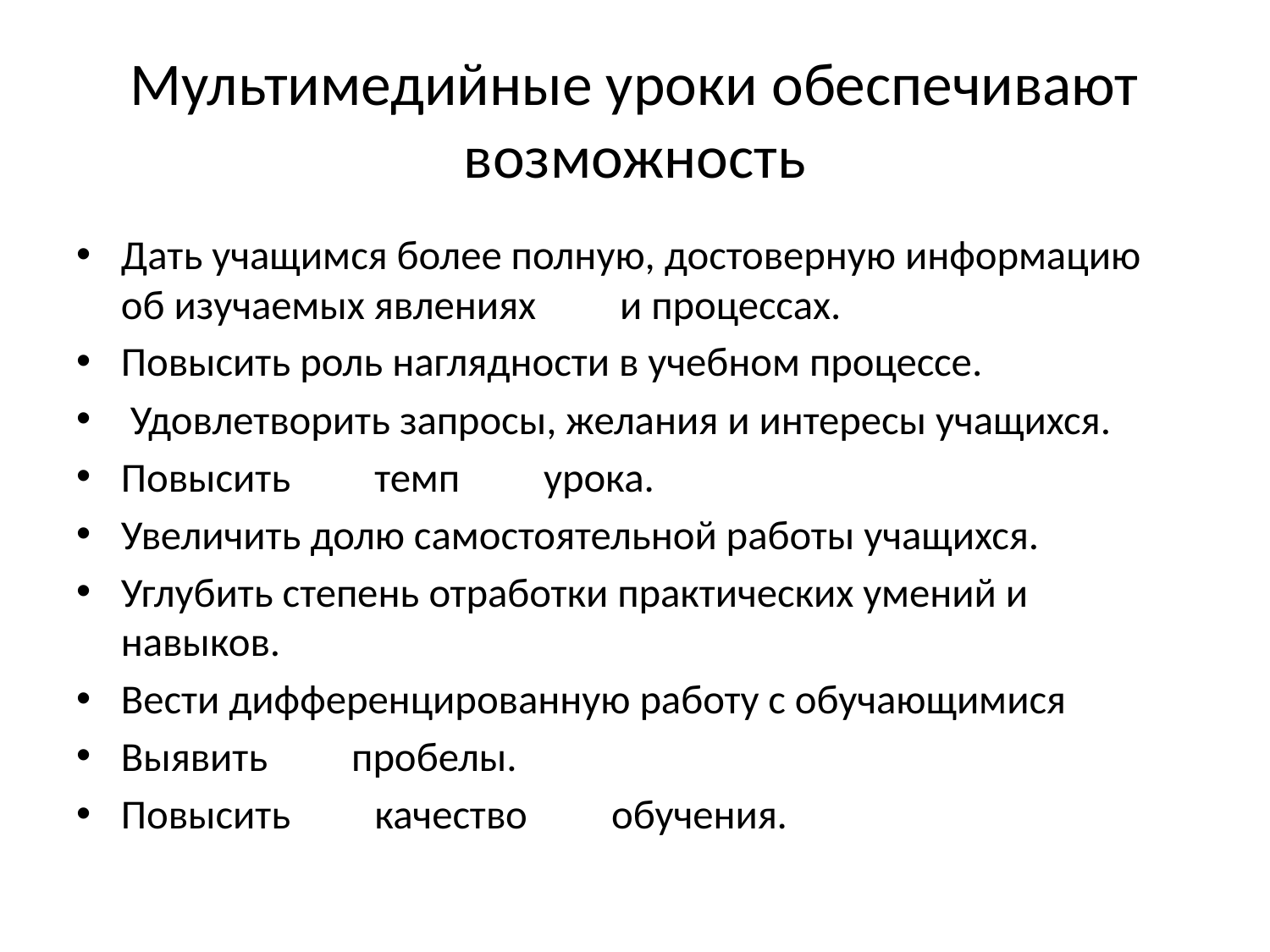

# Мультимедийные уроки обеспечивают возможность
Дать учащимся более полную, достоверную информацию об изучаемых явлениях         и процессах.
Повысить роль наглядности в учебном процессе.
 Удовлетворить запросы, желания и интересы учащихся.
Повысить         темп         урока.
Увеличить долю самостоятельной работы учащихся.
Углубить степень отработки практических умений и навыков.
Вести дифференцированную работу с обучающимися
Выявить         пробелы.
Повысить         качество         обучения.